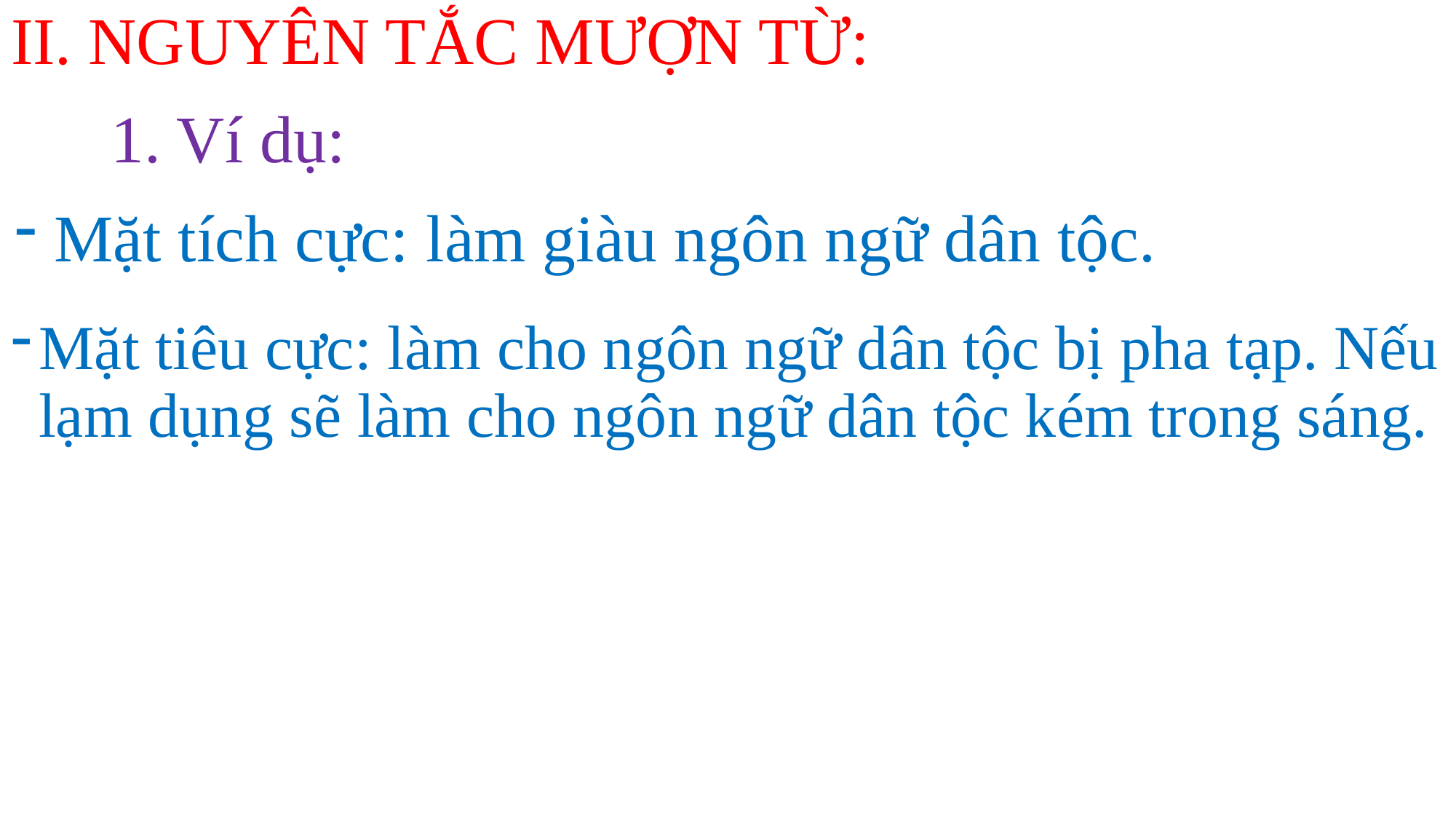

# II. NGUYÊN TẮC MƯỢN TỪ:
1. Ví dụ:
 Mặt tích cực: làm giàu ngôn ngữ dân tộc.
Mặt tiêu cực: làm cho ngôn ngữ dân tộc bị pha tạp. Nếu lạm dụng sẽ làm cho ngôn ngữ dân tộc kém trong sáng.